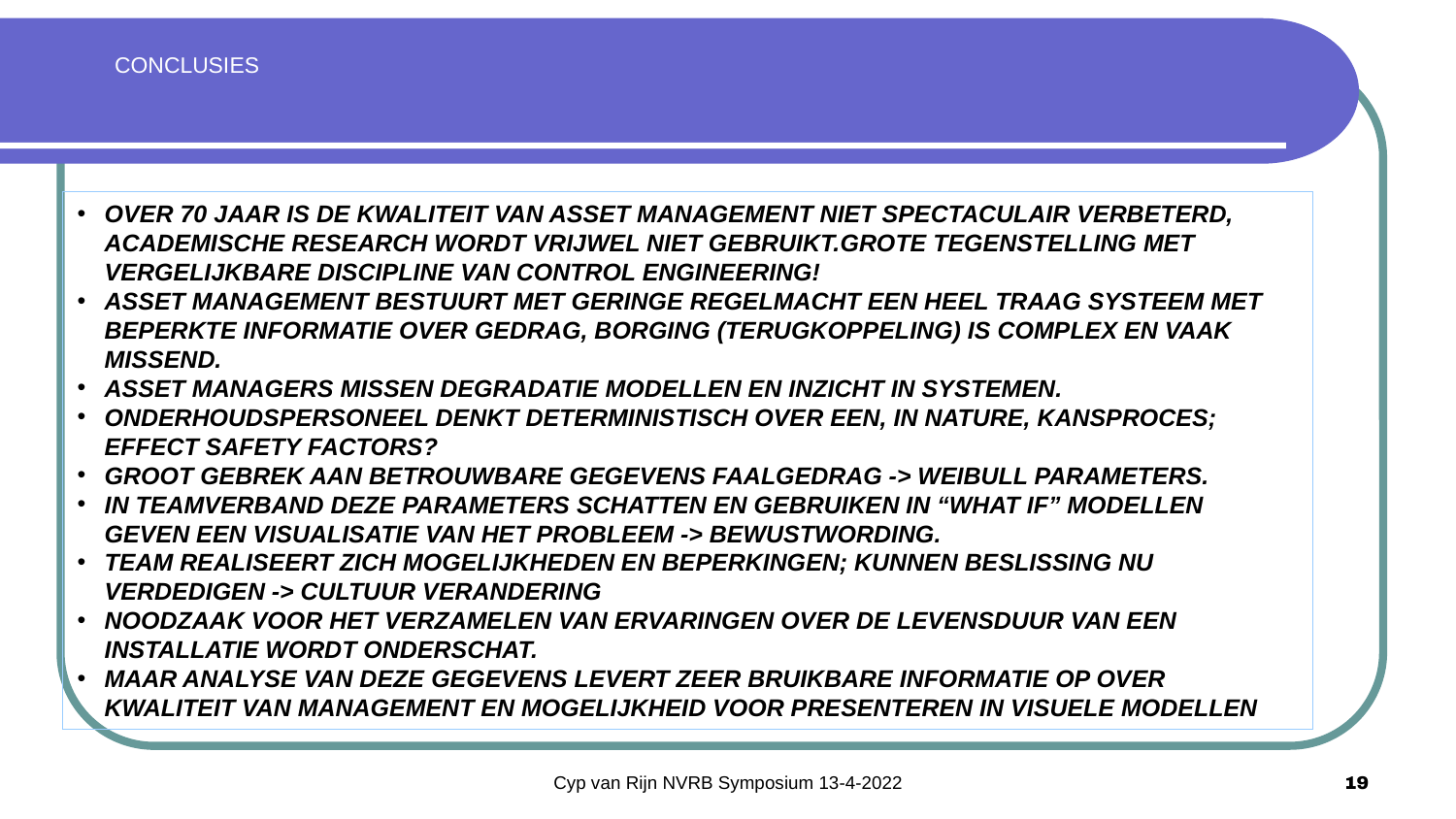

# CONCLUSIES
OVER 70 JAAR IS DE KWALITEIT VAN ASSET MANAGEMENT NIET SPECTACULAIR VERBETERD, ACADEMISCHE RESEARCH WORDT VRIJWEL NIET GEBRUIKT.GROTE TEGENSTELLING MET VERGELIJKBARE DISCIPLINE VAN CONTROL ENGINEERING!
ASSET MANAGEMENT BESTUURT MET GERINGE REGELMACHT EEN HEEL TRAAG SYSTEEM MET BEPERKTE INFORMATIE OVER GEDRAG, BORGING (TERUGKOPPELING) IS COMPLEX EN VAAK MISSEND.
ASSET MANAGERS MISSEN DEGRADATIE MODELLEN EN INZICHT IN SYSTEMEN.
ONDERHOUDSPERSONEEL DENKT DETERMINISTISCH OVER EEN, IN NATURE, KANSPROCES; EFFECT SAFETY FACTORS?
GROOT GEBREK AAN BETROUWBARE GEGEVENS FAALGEDRAG -> WEIBULL PARAMETERS.
IN TEAMVERBAND DEZE PARAMETERS SCHATTEN EN GEBRUIKEN IN “WHAT IF” MODELLEN  GEVEN EEN VISUALISATIE VAN HET PROBLEEM -> BEWUSTWORDING.
TEAM REALISEERT ZICH MOGELIJKHEDEN EN BEPERKINGEN; KUNNEN BESLISSING NU VERDEDIGEN -> CULTUUR VERANDERING
NOODZAAK VOOR HET VERZAMELEN VAN ERVARINGEN OVER DE LEVENSDUUR VAN EEN INSTALLATIE WORDT ONDERSCHAT.
MAAR ANALYSE VAN DEZE GEGEVENS LEVERT ZEER BRUIKBARE INFORMATIE OP OVER KWALITEIT VAN MANAGEMENT EN MOGELIJKHEID VOOR PRESENTEREN IN VISUELE MODELLEN
Cyp van Rijn NVRB Symposium 13-4-2022
19